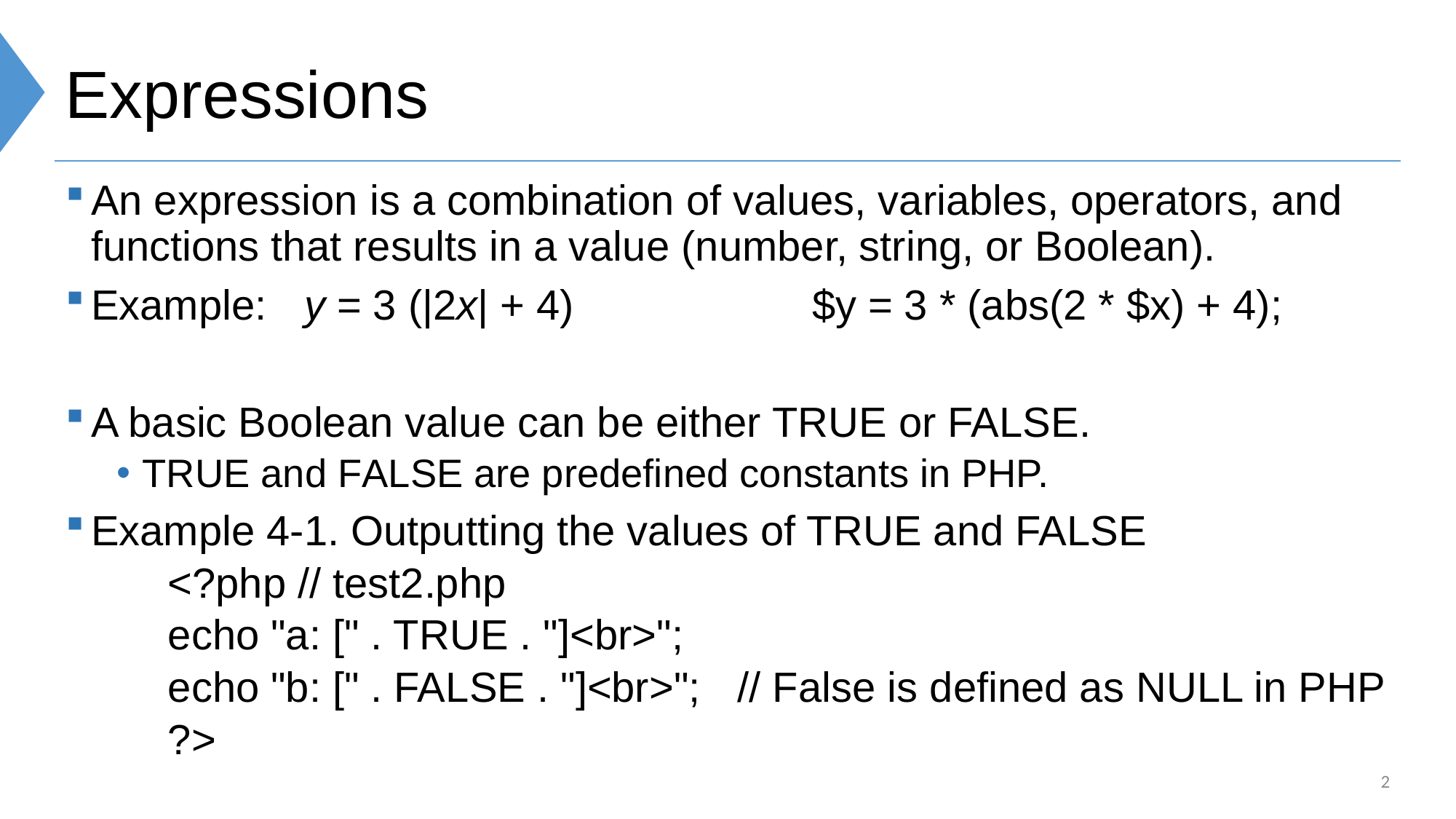

# Expressions
An expression is a combination of values, variables, operators, and functions that results in a value (number, string, or Boolean).
Example: 	  y = 3 (|2x| + 4)	             $y = 3 * (abs(2 * $x) + 4);

A basic Boolean value can be either TRUE or FALSE.
TRUE and FALSE are predefined constants in PHP.
Example 4-1. Outputting the values of TRUE and FALSE
<?php // test2.php
echo "a: [" . TRUE . "]<br>";
echo "b: [" . FALSE . "]<br>";	// False is defined as NULL in PHP
?>

2